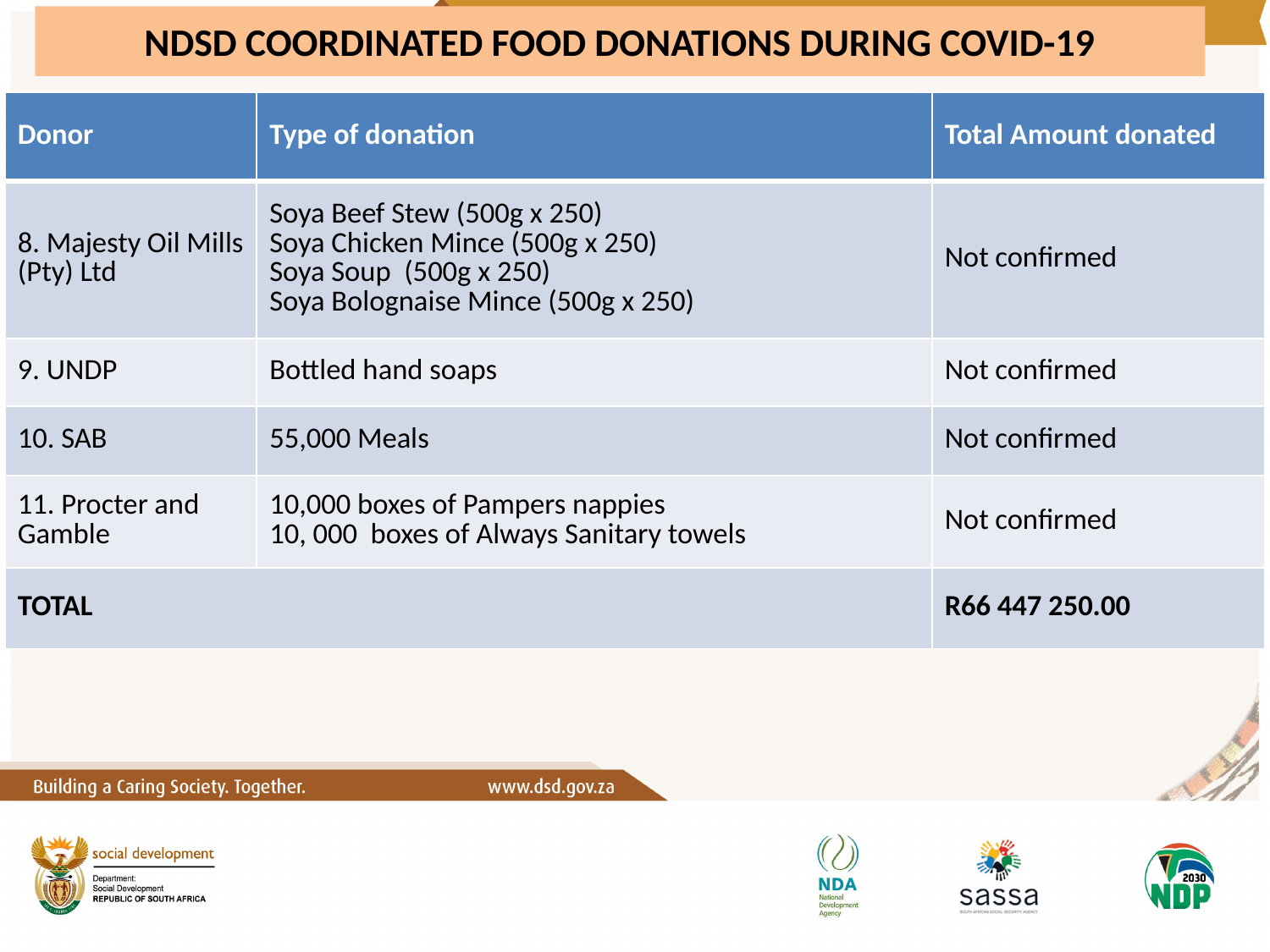

# NDSD COORDINATED FOOD DONATIONS DURING COVID-19
| Donor | Type of donation | Total Amount donated |
| --- | --- | --- |
| 8. Majesty Oil Mills (Pty) Ltd | Soya Beef Stew (500g x 250) Soya Chicken Mince (500g x 250) Soya Soup  (500g x 250) Soya Bolognaise Mince (500g x 250) | Not confirmed |
| 9. UNDP | Bottled hand soaps | Not confirmed |
| 10. SAB | 55,000 Meals | Not confirmed |
| 11. Procter and Gamble | 10,000 boxes of Pampers nappies 10, 000 boxes of Always Sanitary towels | Not confirmed |
| TOTAL |  | R66 447 250.00 |